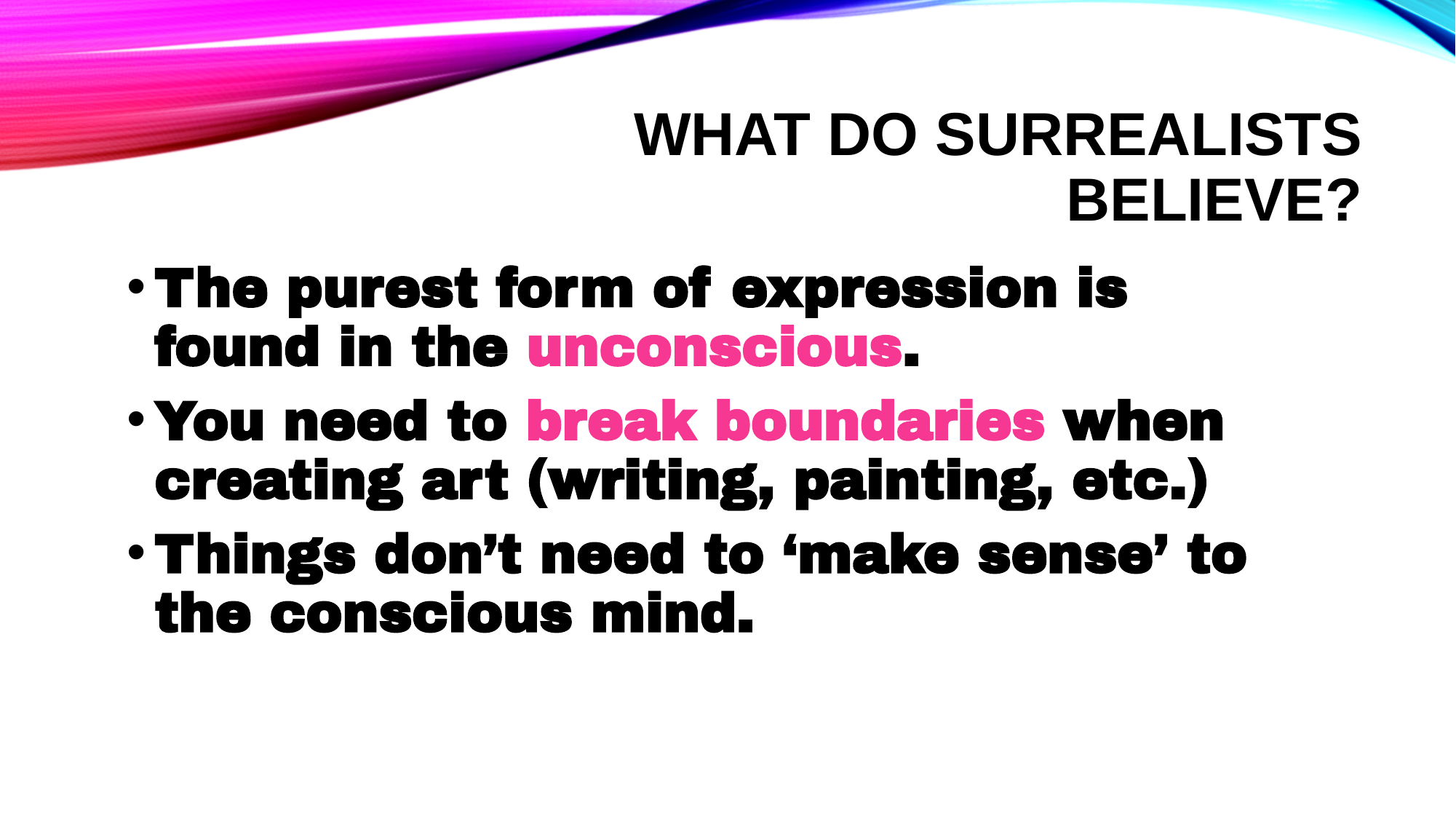

# What do Surrealists believe?
The purest form of expression is found in the unconscious.
You need to break boundaries when creating art (writing, painting, etc.)
Things don’t need to ‘make sense’ to the conscious mind.